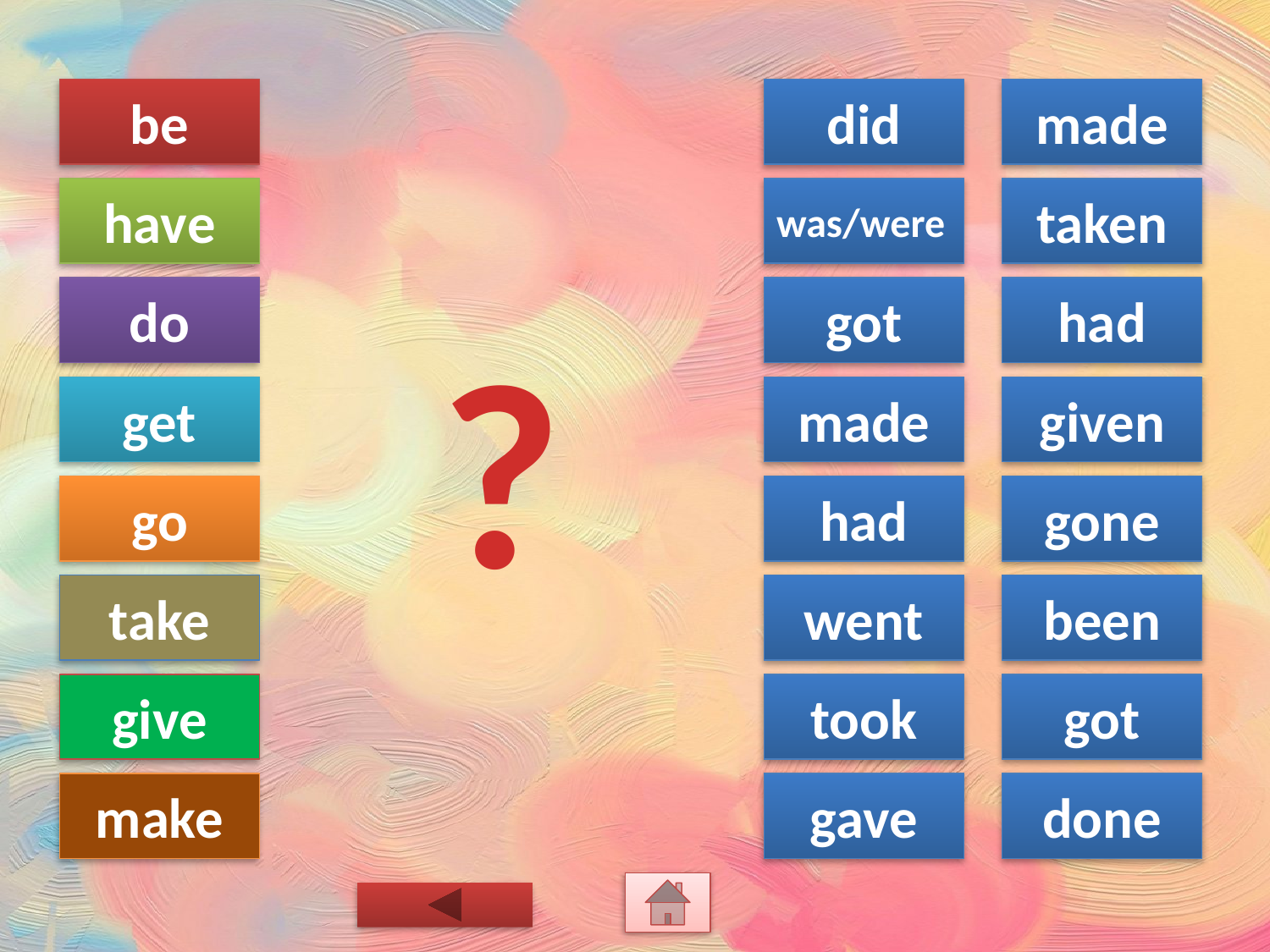

be
did
made
have
was/were
taken
do
got
had
?
get
made
given
go
had
gone
take
went
been
give
took
got
make
gave
done